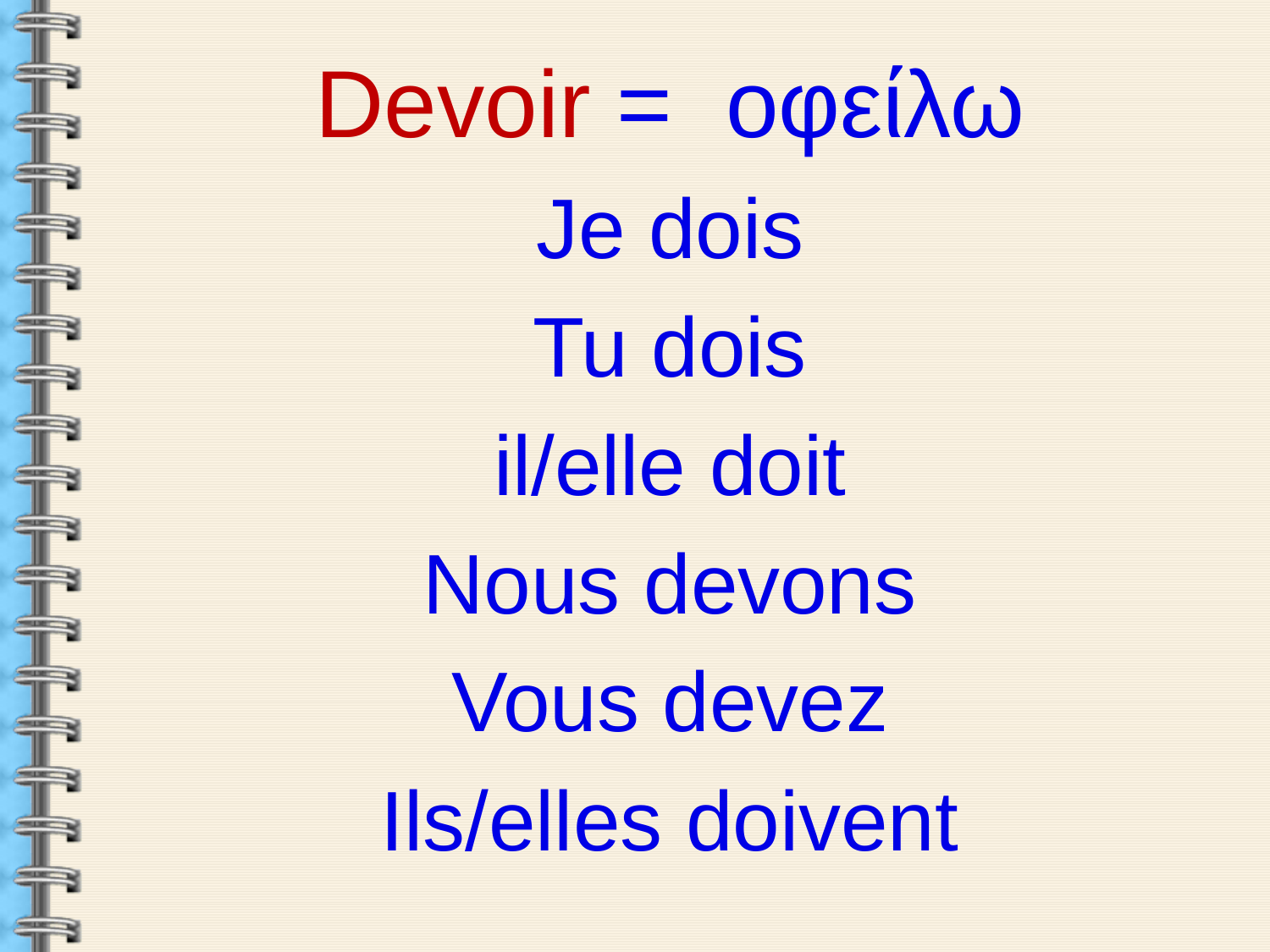

Devoir =  οφείλω
Je dois
Tu dois
il/elle doit
Nous devons
Vous devez
Ils/elles doivent